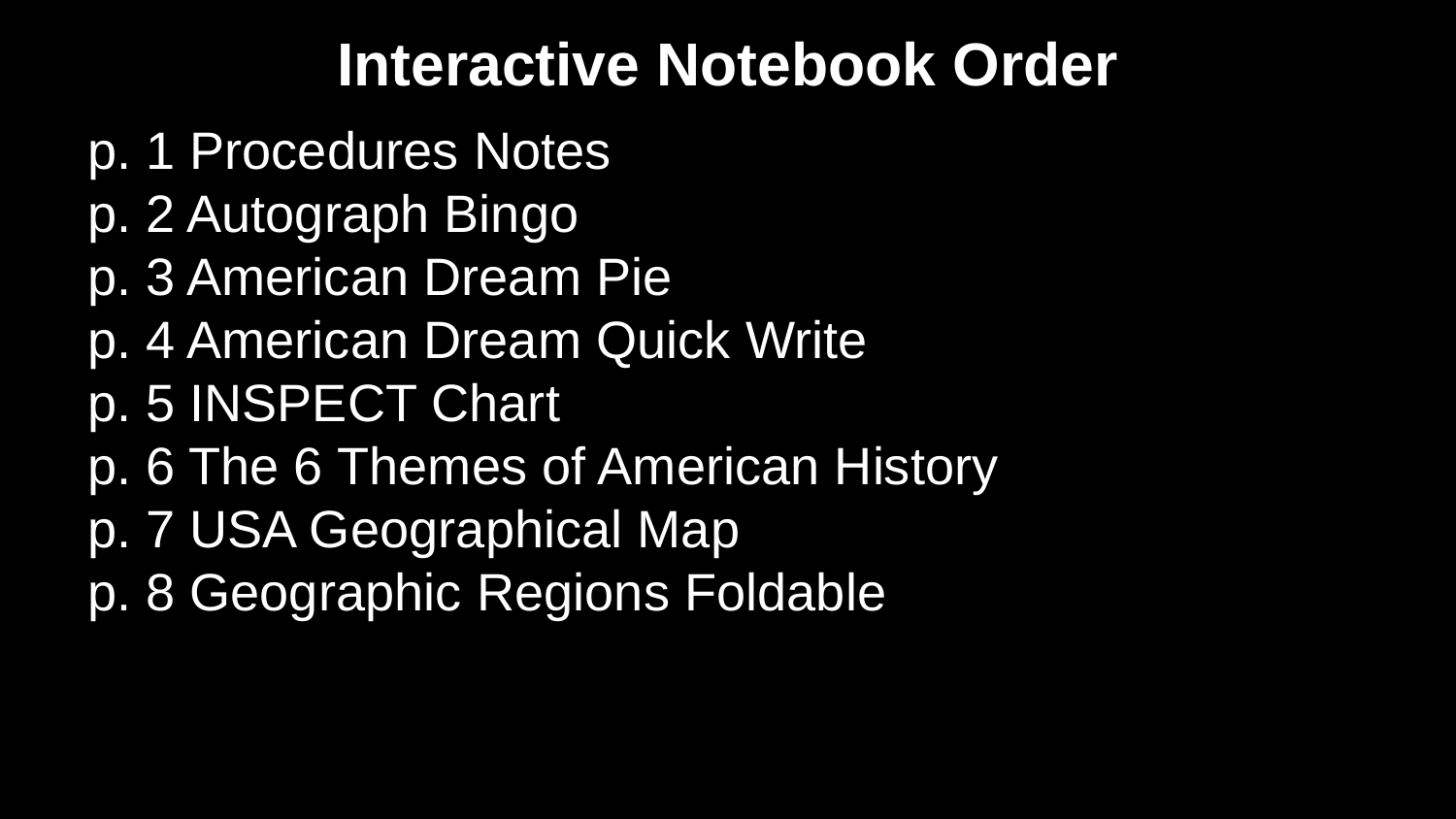

# Interactive Notebook Order
p. 1 Procedures Notes
p. 2 Autograph Bingo
p. 3 American Dream Pie
p. 4 American Dream Quick Write
p. 5 INSPECT Chart
p. 6 The 6 Themes of American History
p. 7 USA Geographical Map
p. 8 Geographic Regions Foldable